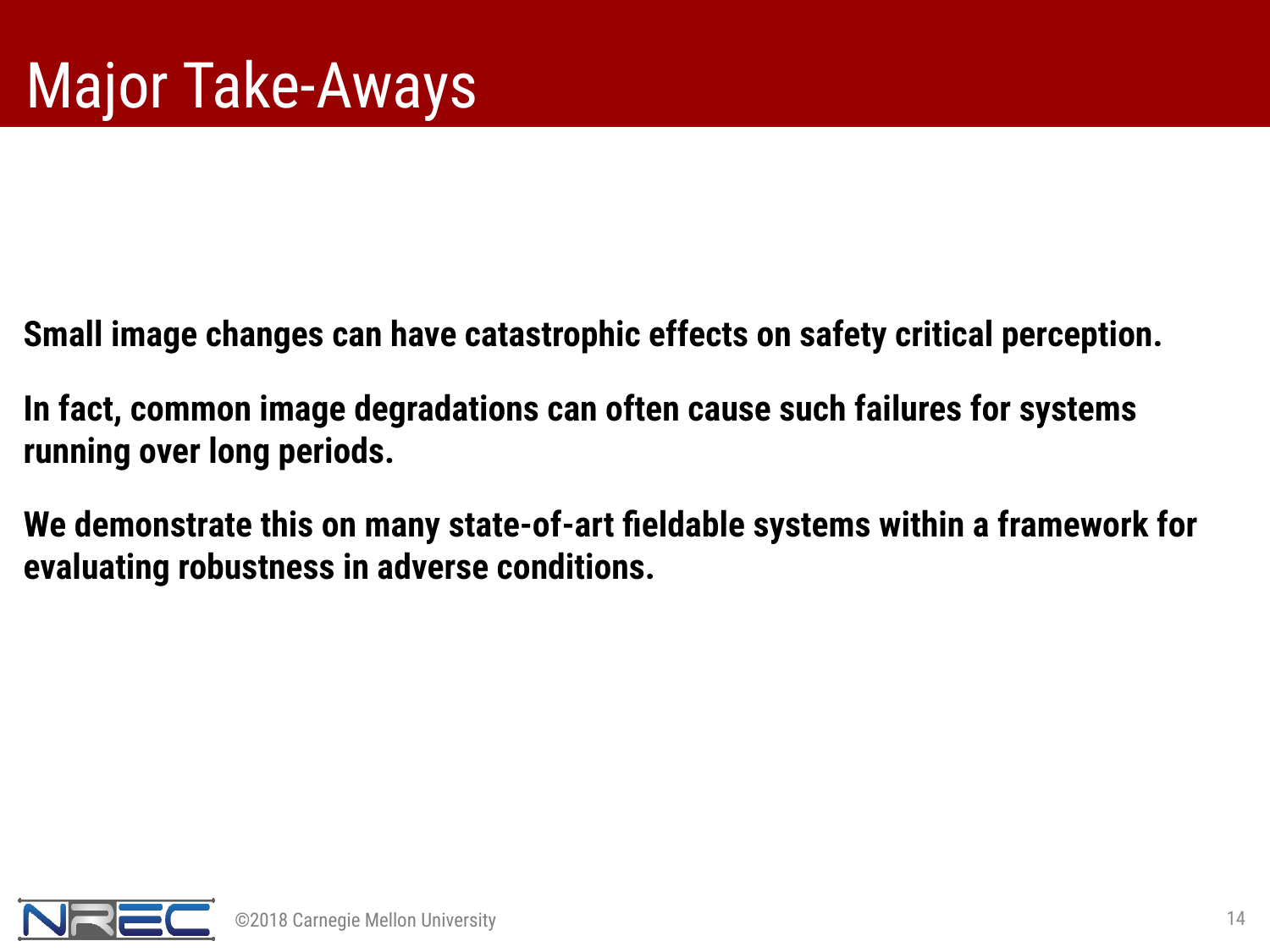

# Major Take-Aways

Small image changes can have catastrophic effects on safety critical perception.
In fact, common image degradations can often cause such failures for systems running over long periods.
We demonstrate this on many state-of-art fieldable systems within a framework for evaluating robustness in adverse conditions.

14